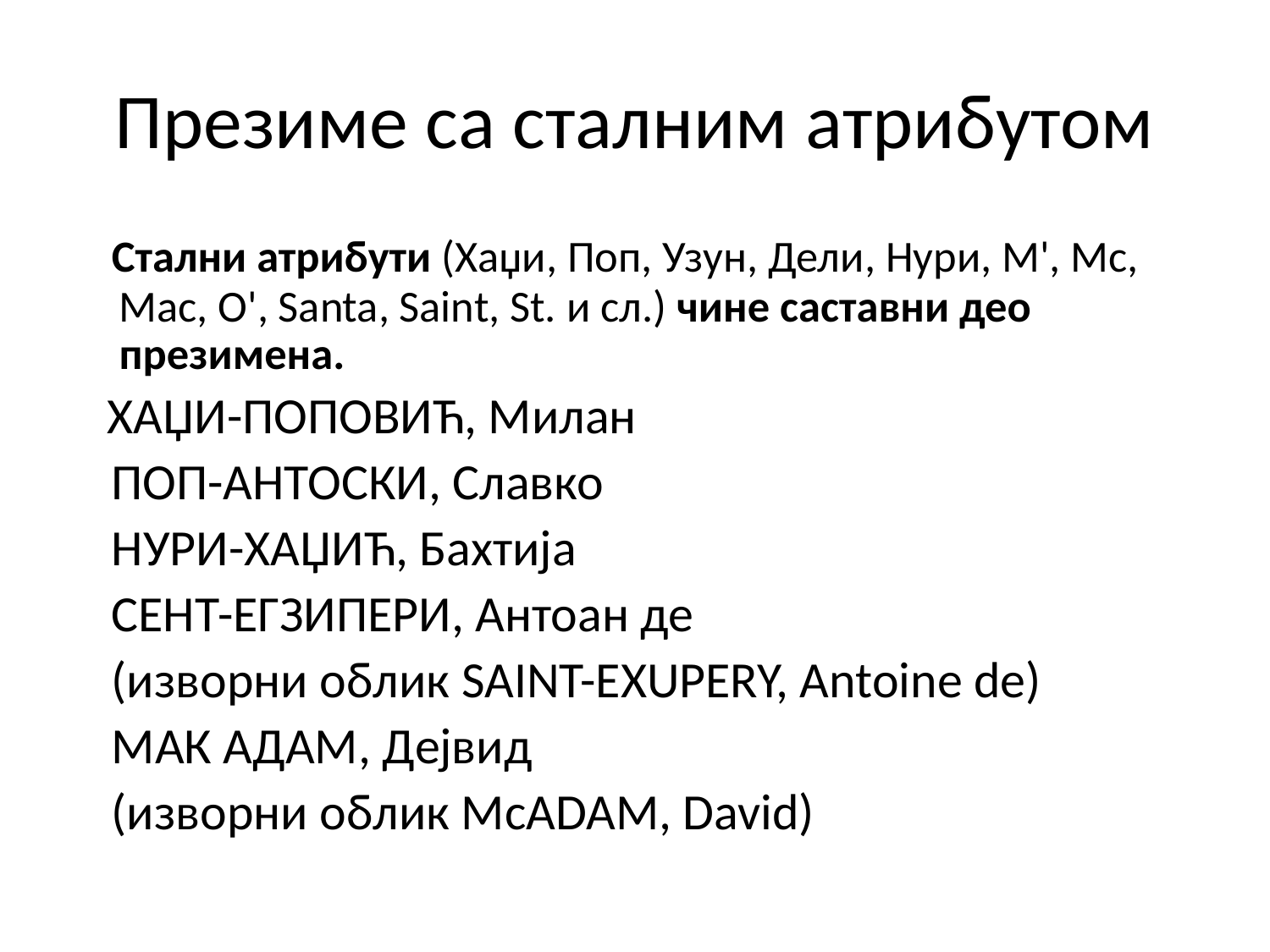

# Презиме са сталним атрибутом
   Стални атрибути (Хаџи, Поп, Узун, Дели, Нури, M', Mc, Mac, O', Santa, Saint, St. и сл.) чине саставни део презимена.
   ХАЏИ-ПОПОВИЋ, Милан
   ПОП-АНТОСКИ, Славко
   НУРИ-ХАЏИЋ, Бахтија
   СЕНТ-ЕГЗИПЕРИ, Антоан де
   (изворни облик SAINT-EXUPERY, Antoine de)
   МAК АДАМ, Дејвид
   (изворни облик МcADAM, David)